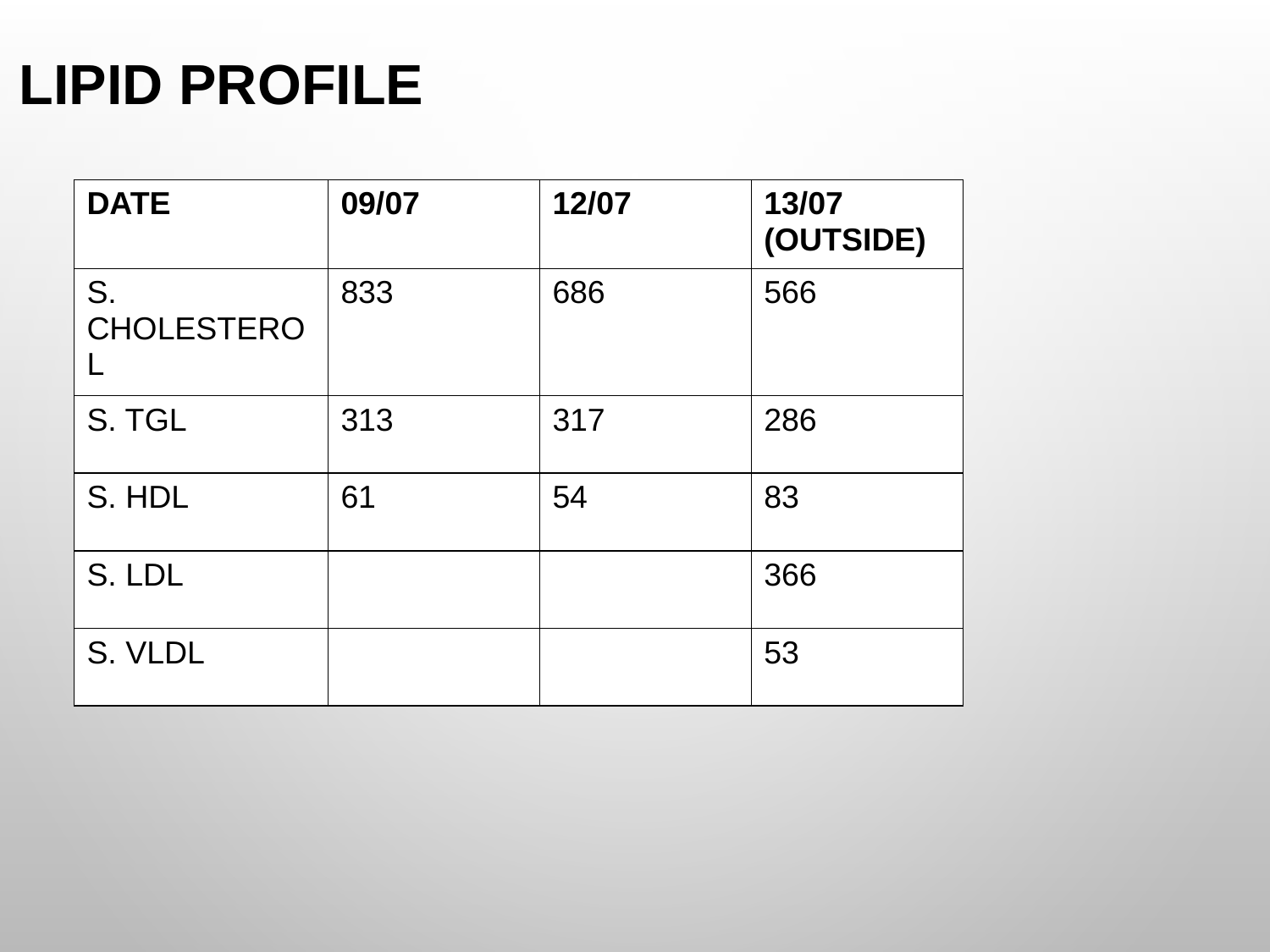

LIPID PROFILE
| DATE | 09/07 | 12/07 | 13/07 (OUTSIDE) |
| --- | --- | --- | --- |
| S. CHOLESTEROL | 833 | 686 | 566 |
| S. TGL | 313 | 317 | 286 |
| S. HDL | 61 | 54 | 83 |
| S. LDL |  |  | 366 |
| S. VLDL |  |  | 53 |